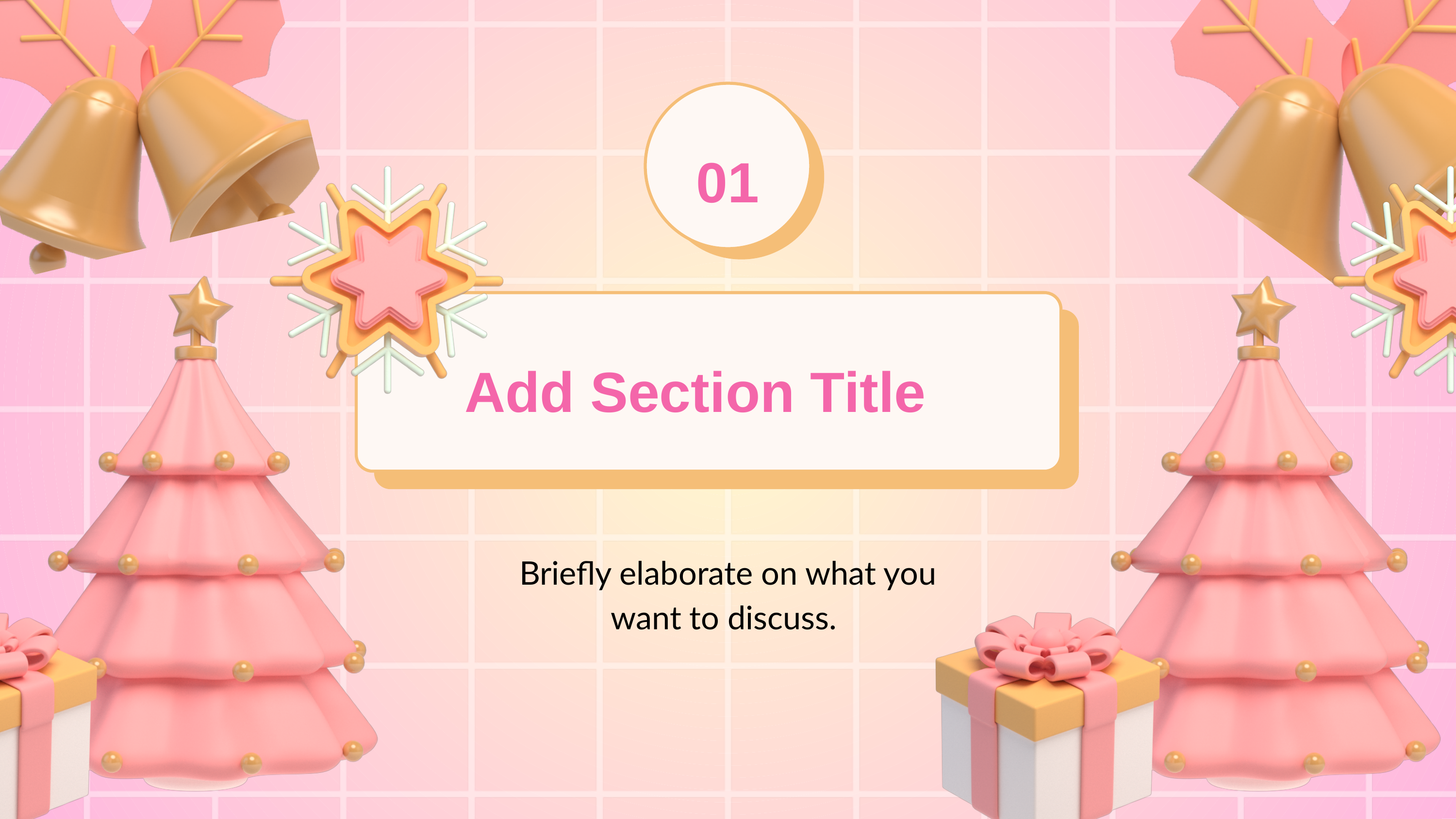

01

Add Section Title
Briefly elaborate on what you want to discuss.